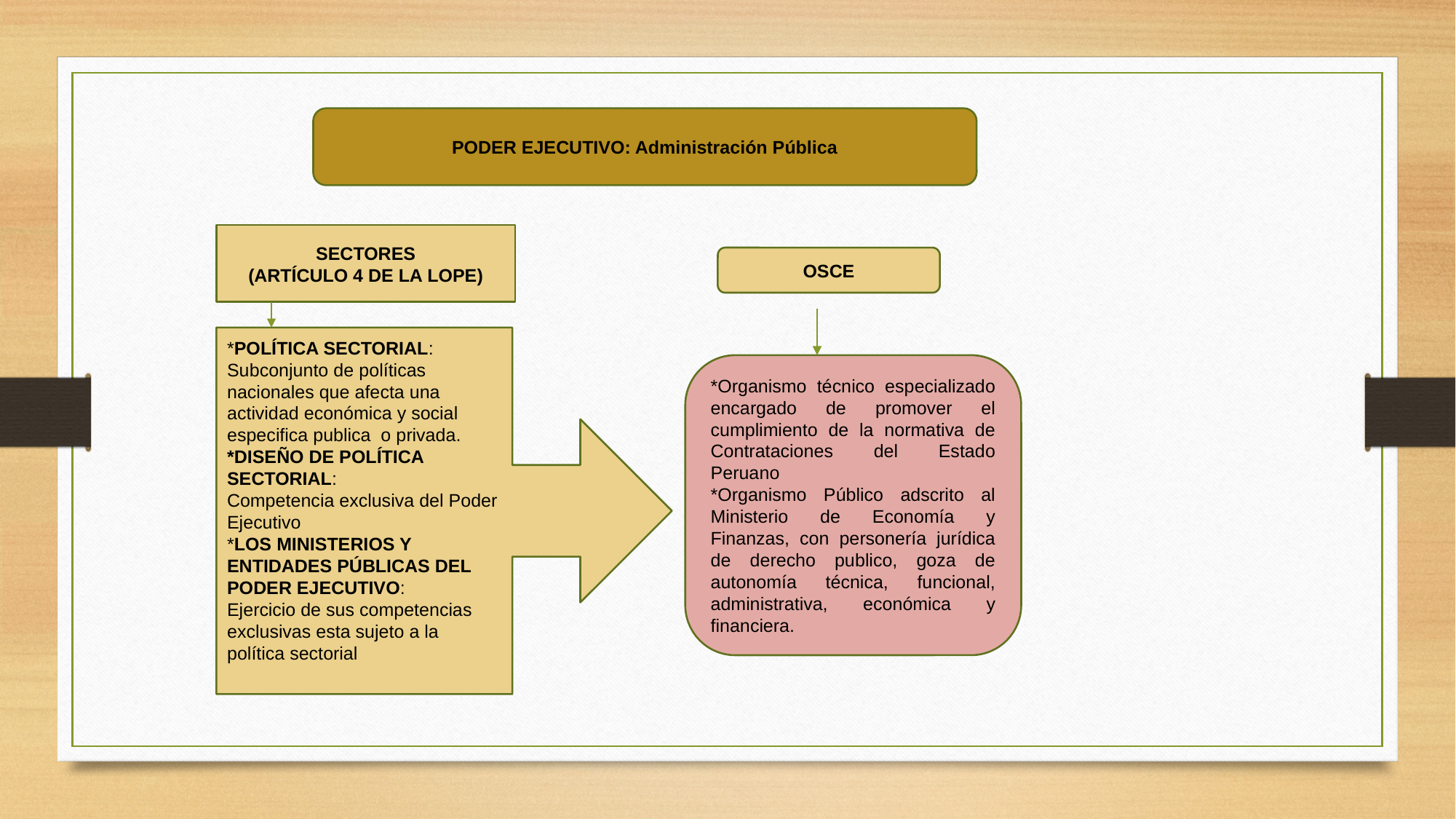

PODER EJECUTIVO: Administración Pública
SECTORES
(ARTÍCULO 4 DE LA LOPE)
OSCE
*POLÍTICA SECTORIAL: Subconjunto de políticas nacionales que afecta una actividad económica y social especifica publica  o privada.
*DISEÑO DE POLÍTICA SECTORIAL:
Competencia exclusiva del Poder Ejecutivo
*LOS MINISTERIOS Y ENTIDADES PÚBLICAS DEL PODER EJECUTIVO:
Ejercicio de sus competencias exclusivas esta sujeto a la política sectorial

*Organismo técnico especializado encargado de promover el cumplimiento de la normativa de Contrataciones del Estado Peruano
*Organismo Público adscrito al Ministerio de Economía y Finanzas, con personería jurídica de derecho publico, goza de autonomía técnica, funcional, administrativa, económica y financiera.